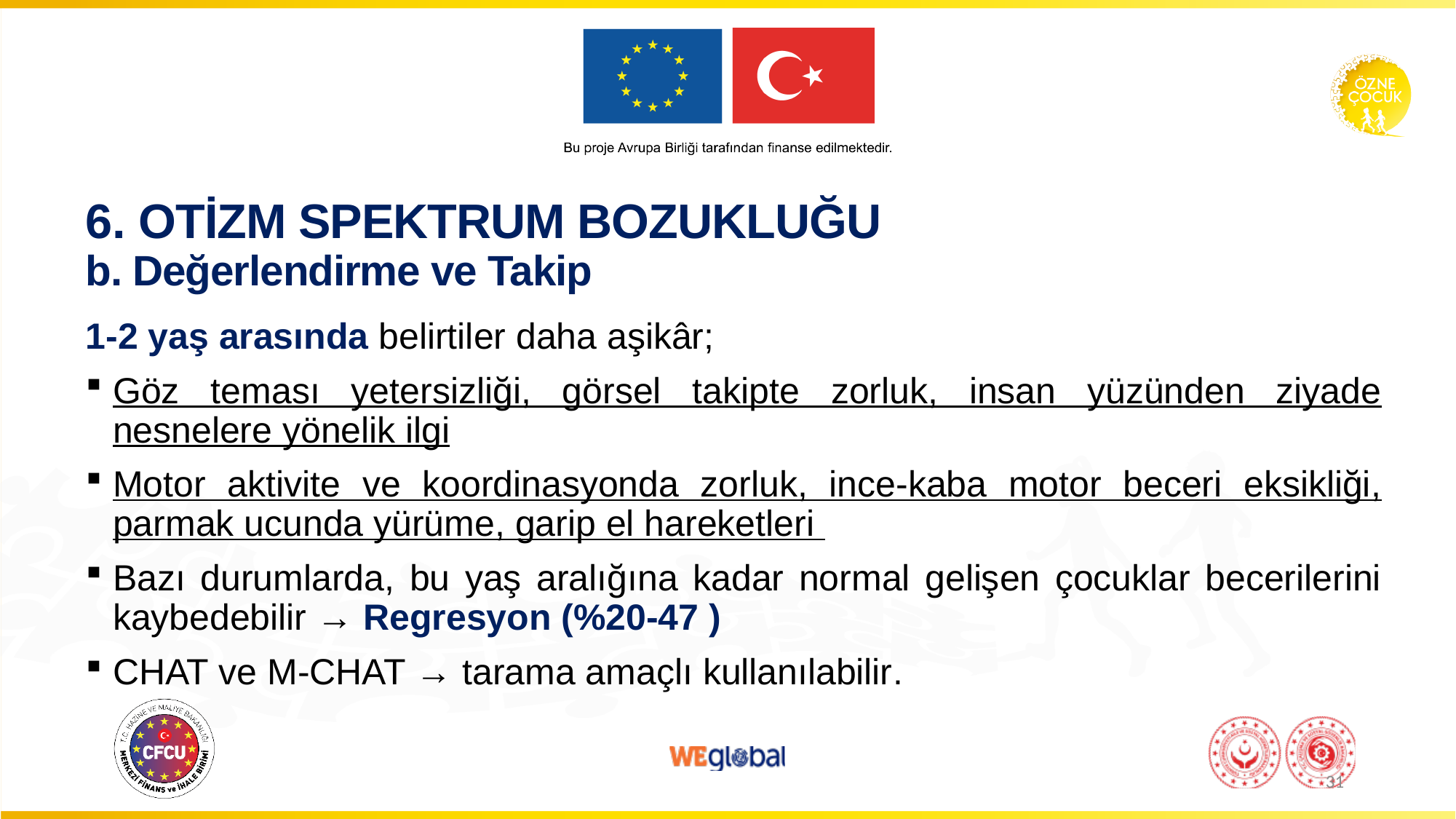

# 6. OTİZM SPEKTRUM BOZUKLUĞU b. Değerlendirme ve Takip
1-2 yaş arasında belirtiler daha aşikâr;
Göz teması yetersizliği, görsel takipte zorluk, insan yüzünden ziyade nesnelere yönelik ilgi
Motor aktivite ve koordinasyonda zorluk, ince-kaba motor beceri eksikliği, parmak ucunda yürüme, garip el hareketleri
Bazı durumlarda, bu yaş aralığına kadar normal gelişen çocuklar becerilerini kaybedebilir → Regresyon (%20-47 )
CHAT ve M-CHAT → tarama amaçlı kullanılabilir.

31